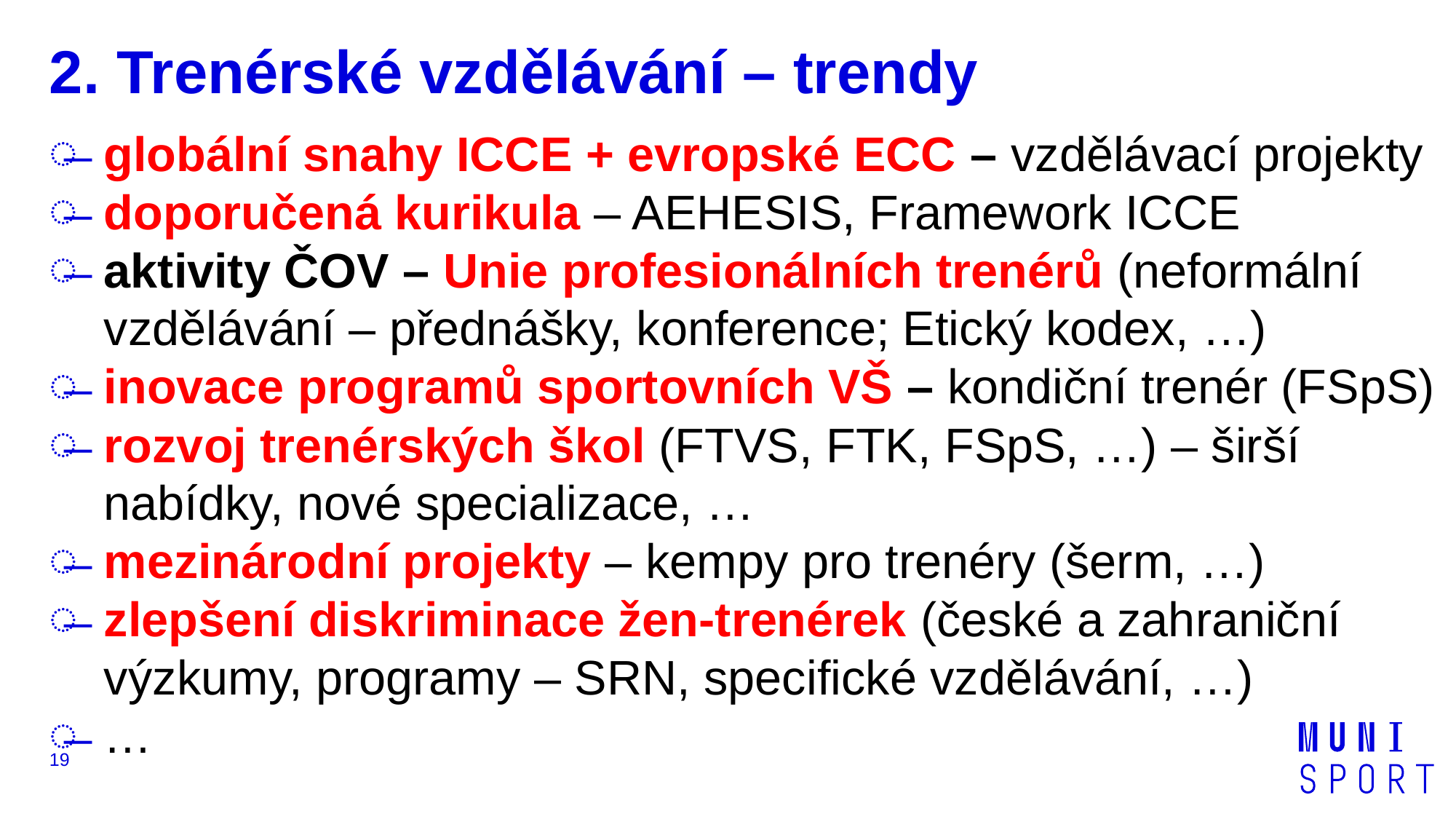

# 2. Trenérské vzdělávání – trendy
globální snahy ICCE + evropské ECC – vzdělávací projekty
doporučená kurikula – AEHESIS, Framework ICCE
aktivity ČOV – Unie profesionálních trenérů (neformální vzdělávání – přednášky, konference; Etický kodex, …)
inovace programů sportovních VŠ – kondiční trenér (FSpS)
rozvoj trenérských škol (FTVS, FTK, FSpS, …) – širší nabídky, nové specializace, …
mezinárodní projekty – kempy pro trenéry (šerm, …)
zlepšení diskriminace žen-trenérek (české a zahraniční výzkumy, programy – SRN, specifické vzdělávání, …)
…

19